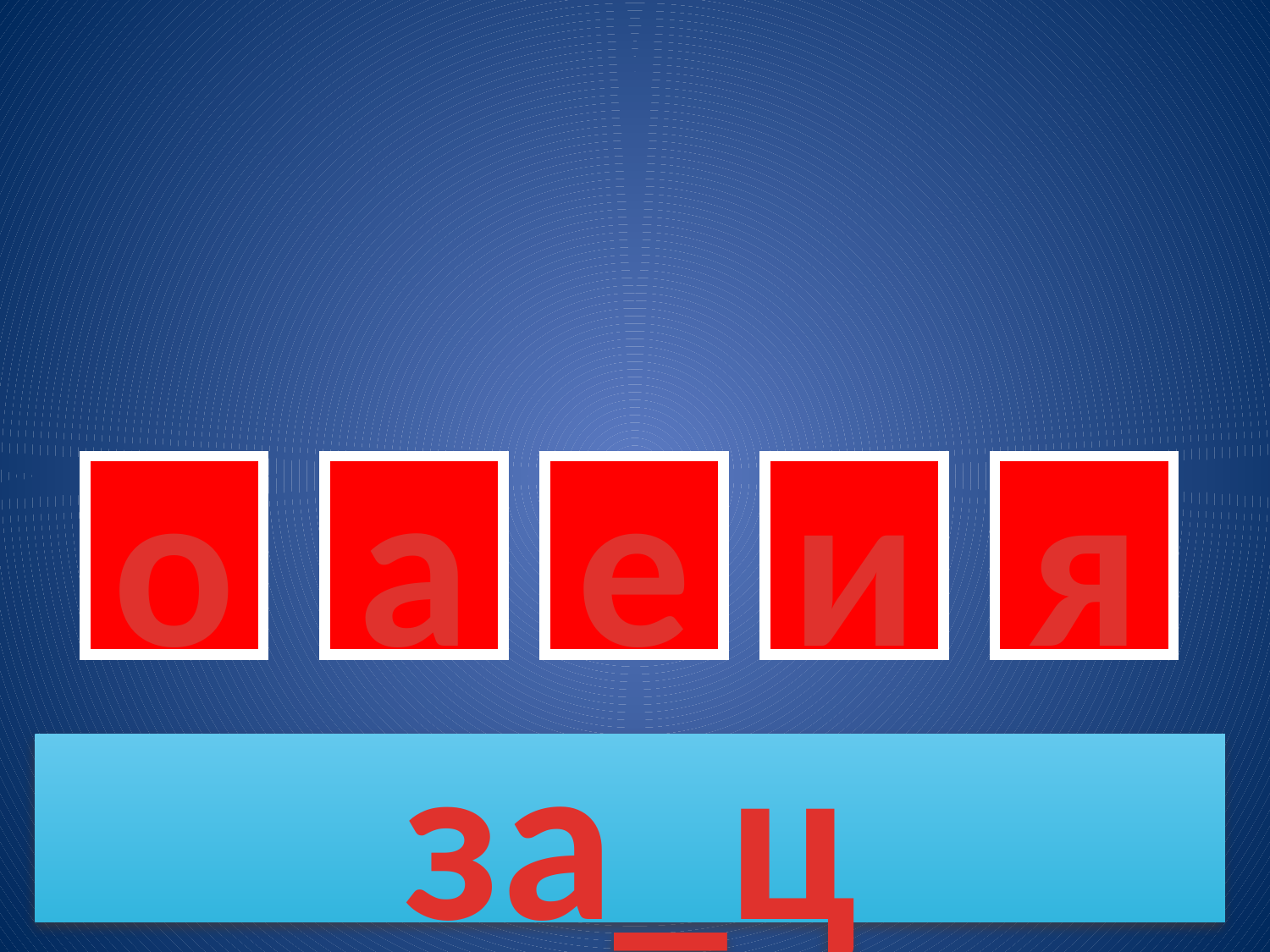

о
а
е
и
я
за_ц
48